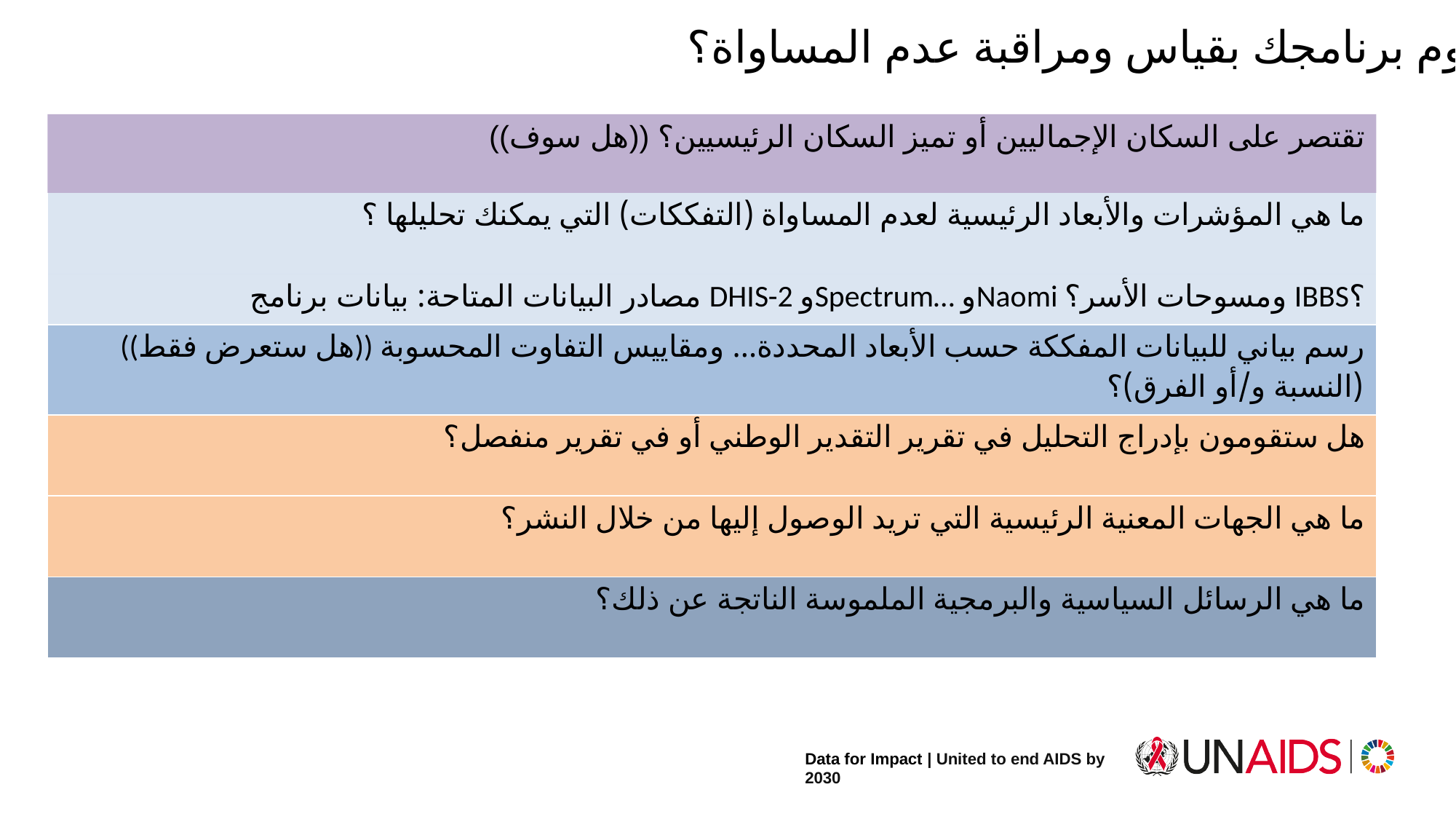

# كيف سيقوم برنامجك بقياس ومراقبة عدم المساواة؟
| ((هل سوف)) تقتصر على السكان الإجماليين أو تميز السكان الرئيسيين؟ |
| --- |
| ما هي المؤشرات والأبعاد الرئيسية لعدم المساواة (التفككات) التي يمكنك تحليلها ؟ |
| مصادر البيانات المتاحة: بيانات برنامج DHIS-2 وSpectrum… وNaomi ومسوحات الأسر؟ IBBS؟ |
| ((هل ستعرض فقط)) رسم بياني للبيانات المفككة حسب الأبعاد المحددة... ومقاييس التفاوت المحسوبة (النسبة و/أو الفرق)؟ |
| هل ستقومون بإدراج التحليل في تقرير التقدير الوطني أو في تقرير منفصل؟ |
| ما هي الجهات المعنية الرئيسية التي تريد الوصول إليها من خلال النشر؟ |
| ما هي الرسائل السياسية والبرمجية الملموسة الناتجة عن ذلك؟ |